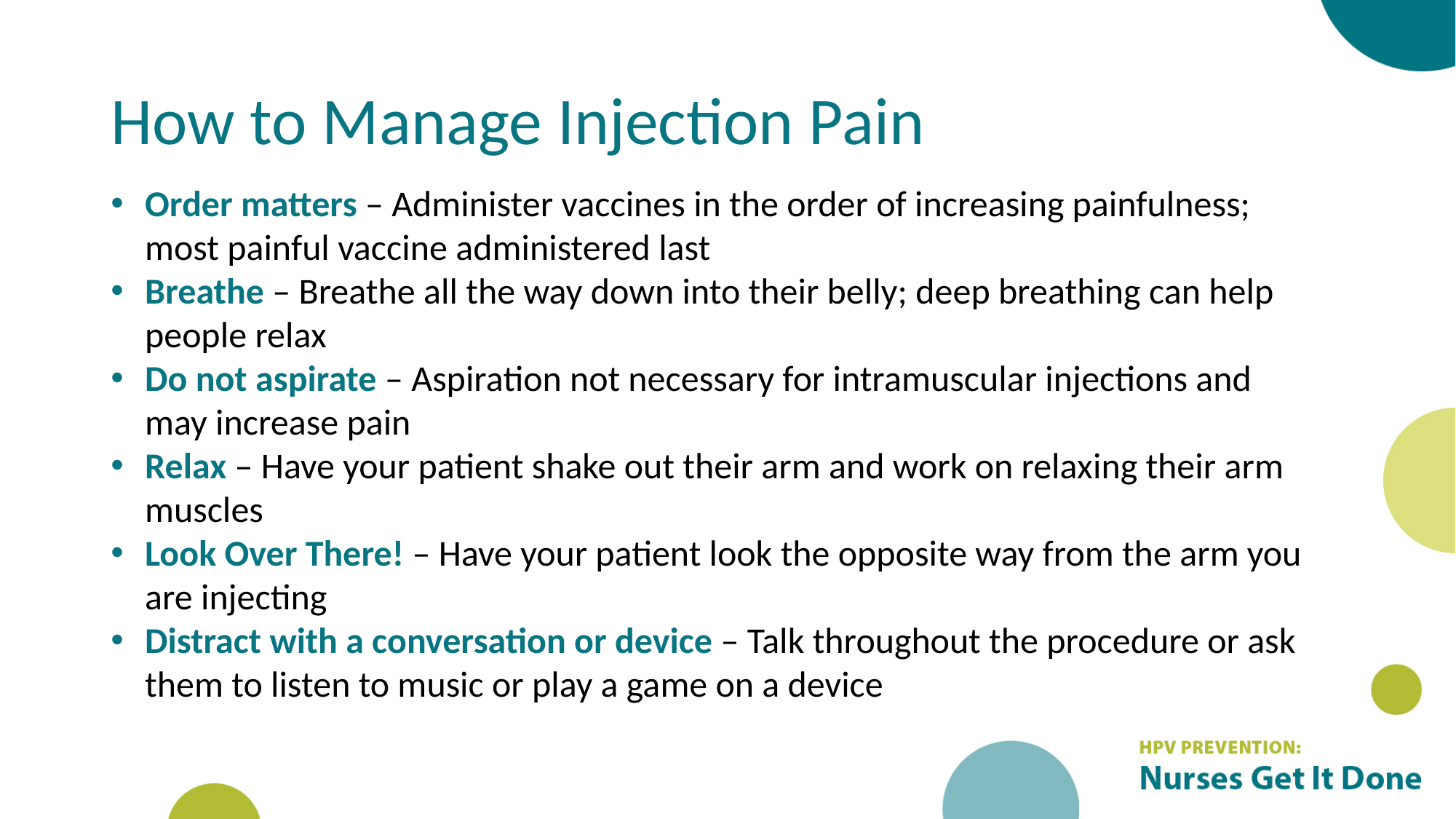

# How to Manage Injection Pain
Order matters – Administer vaccines in the order of increasing painfulness; most painful vaccine administered last
Breathe – Breathe all the way down into their belly; deep breathing can help people relax
Do not aspirate – Aspiration not necessary for intramuscular injections and may increase pain
Relax – Have your patient shake out their arm and work on relaxing their arm muscles
Look Over There! – Have your patient look the opposite way from the arm you are injecting
Distract with a conversation or device – Talk throughout the procedure or ask them to listen to music or play a game on a device